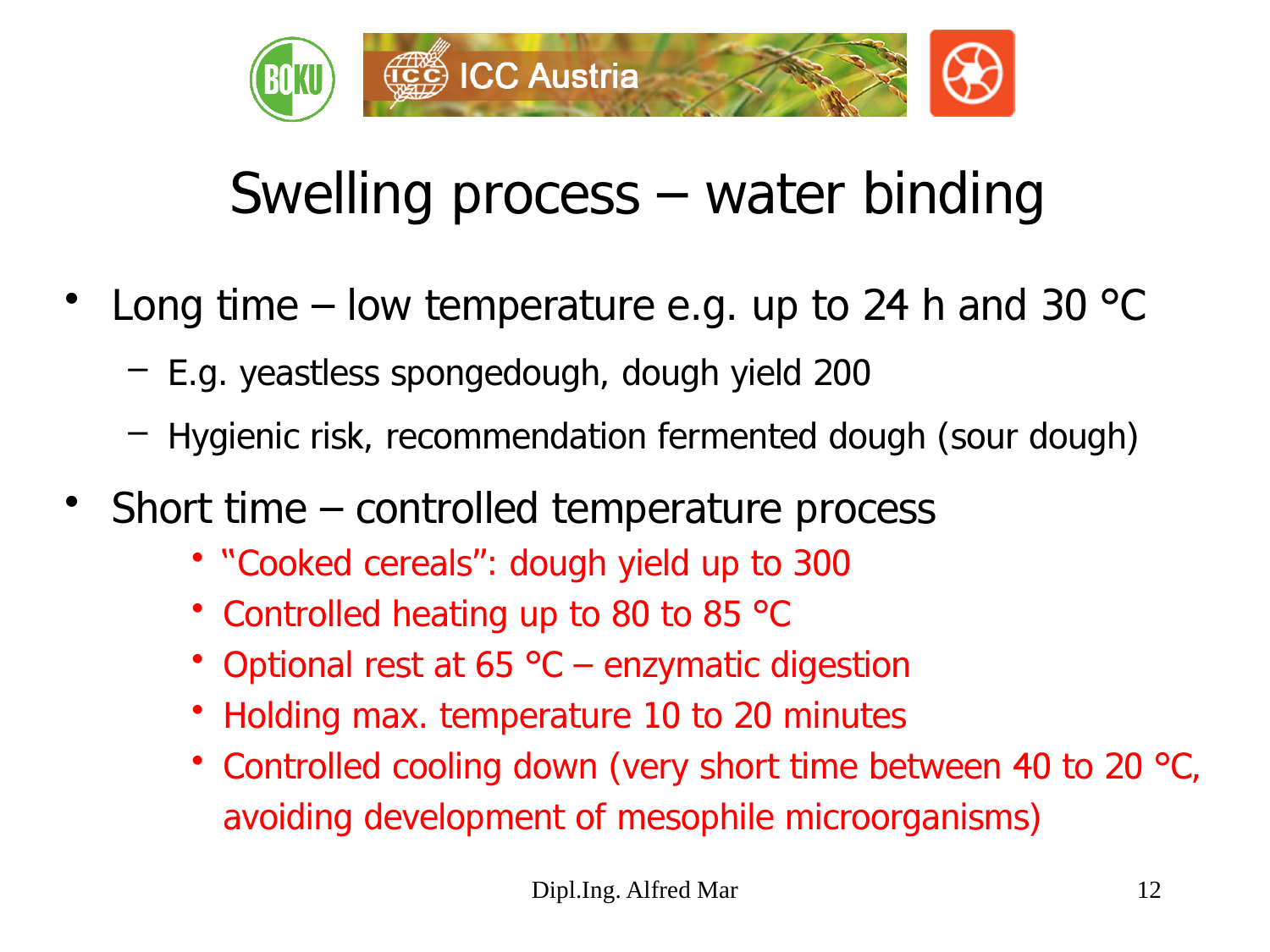

# Swelling process – water binding
Long time – low temperature e.g. up to 24 h and 30 °C
E.g. yeastless spongedough, dough yield 200
Hygienic risk, recommendation fermented dough (sour dough)
Short time – controlled temperature process
“Cooked cereals”: dough yield up to 300
Controlled heating up to 80 to 85 °C
Optional rest at 65 °C – enzymatic digestion
Holding max. temperature 10 to 20 minutes
Controlled cooling down (very short time between 40 to 20 °C, avoiding development of mesophile microorganisms)
Dipl.Ing. Alfred Mar
12